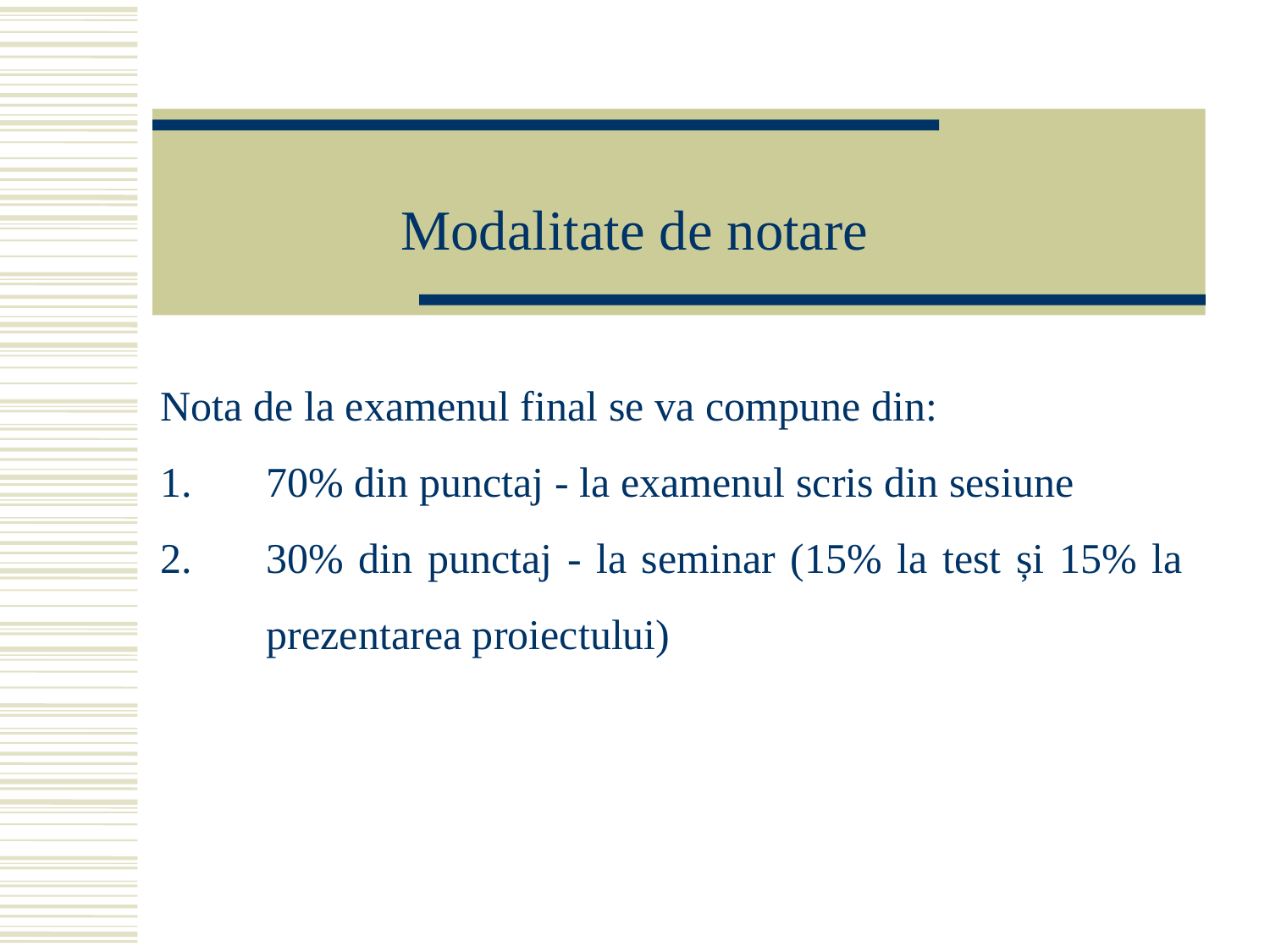

# Modalitate de notare
Nota de la examenul final se va compune din:
70% din punctaj - la examenul scris din sesiune
30% din punctaj - la seminar (15% la test și 15% la prezentarea proiectului)